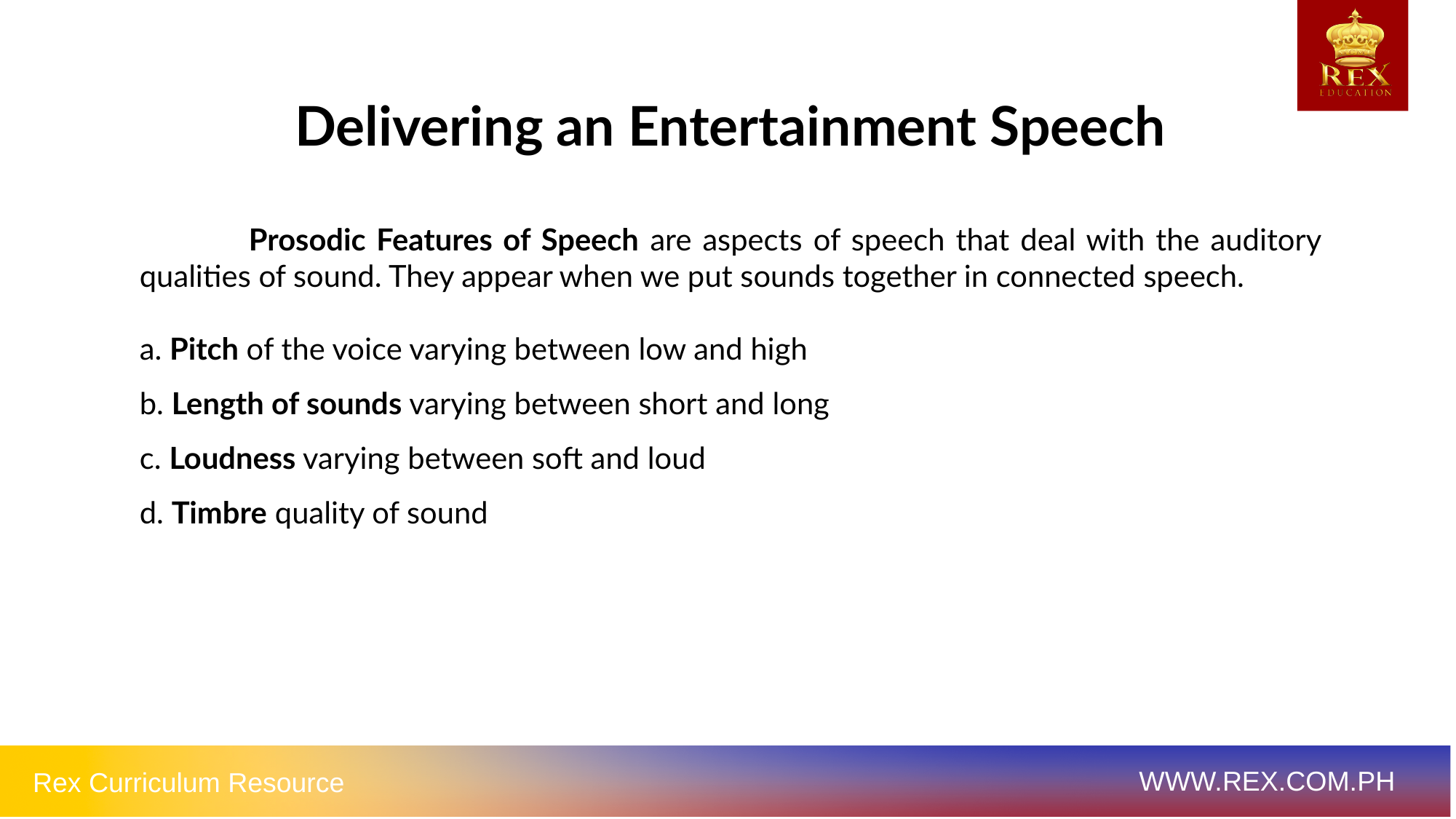

Delivering an Entertainment Speech
	Prosodic Features of Speech are aspects of speech that deal with the auditory qualities of sound. They appear when we put sounds together in connected speech.
a. Pitch of the voice varying between low and high
b. Length of sounds varying between short and long
c. Loudness varying between soft and loud
d. Timbre quality of sound